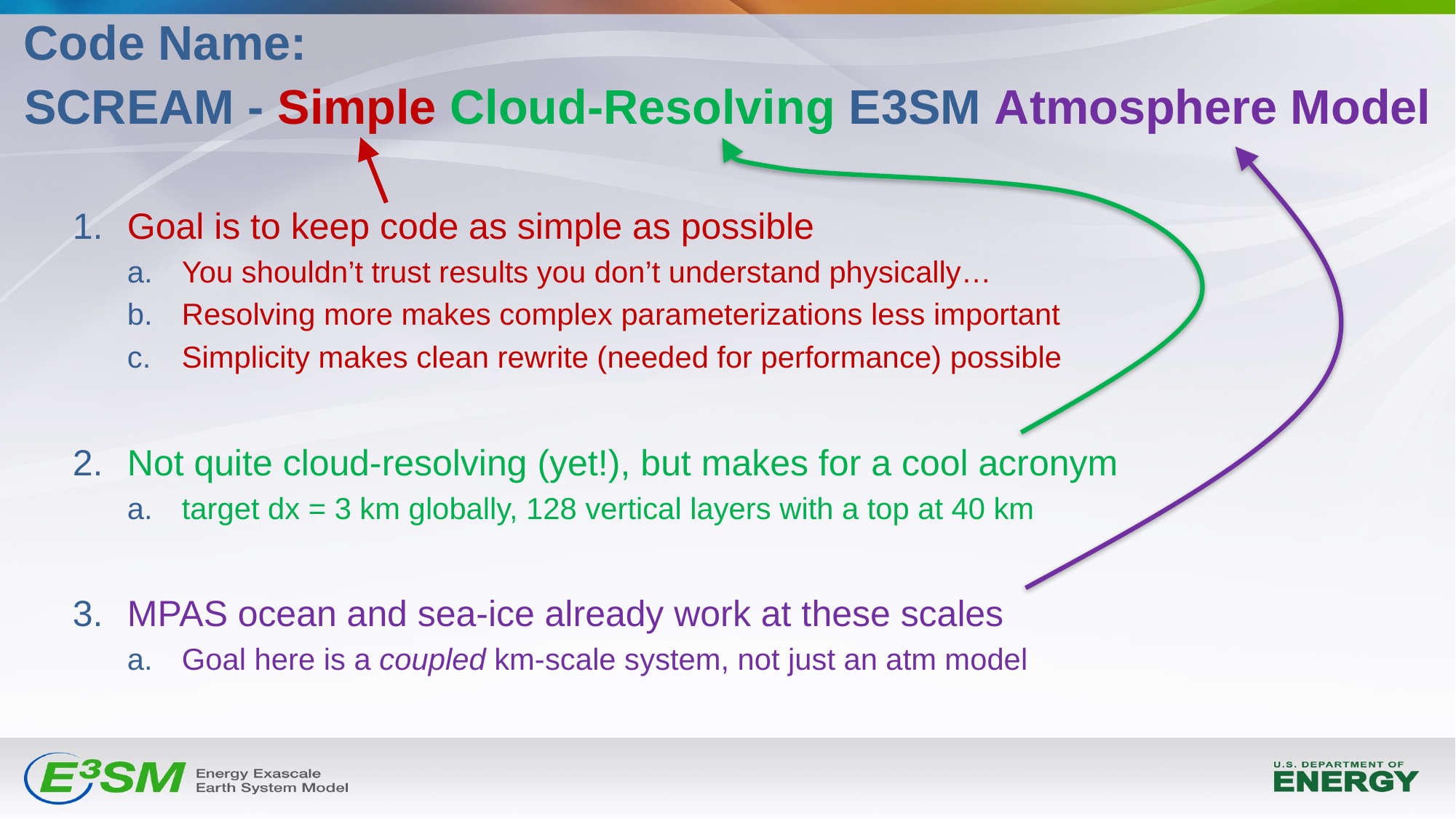

Code Name:
# SCREAM - Simple Cloud-Resolving E3SM Atmosphere Model

Goal is to keep code as simple as possible
You shouldn’t trust results you don’t understand physically…
Resolving more makes complex parameterizations less important
Simplicity makes clean rewrite (needed for performance) possible

Not quite cloud-resolving (yet!), but makes for a cool acronym
target dx = 3 km globally, 128 vertical layers with a top at 40 km

MPAS ocean and sea-ice already work at these scales
Goal here is a coupled km-scale system, not just an atm model